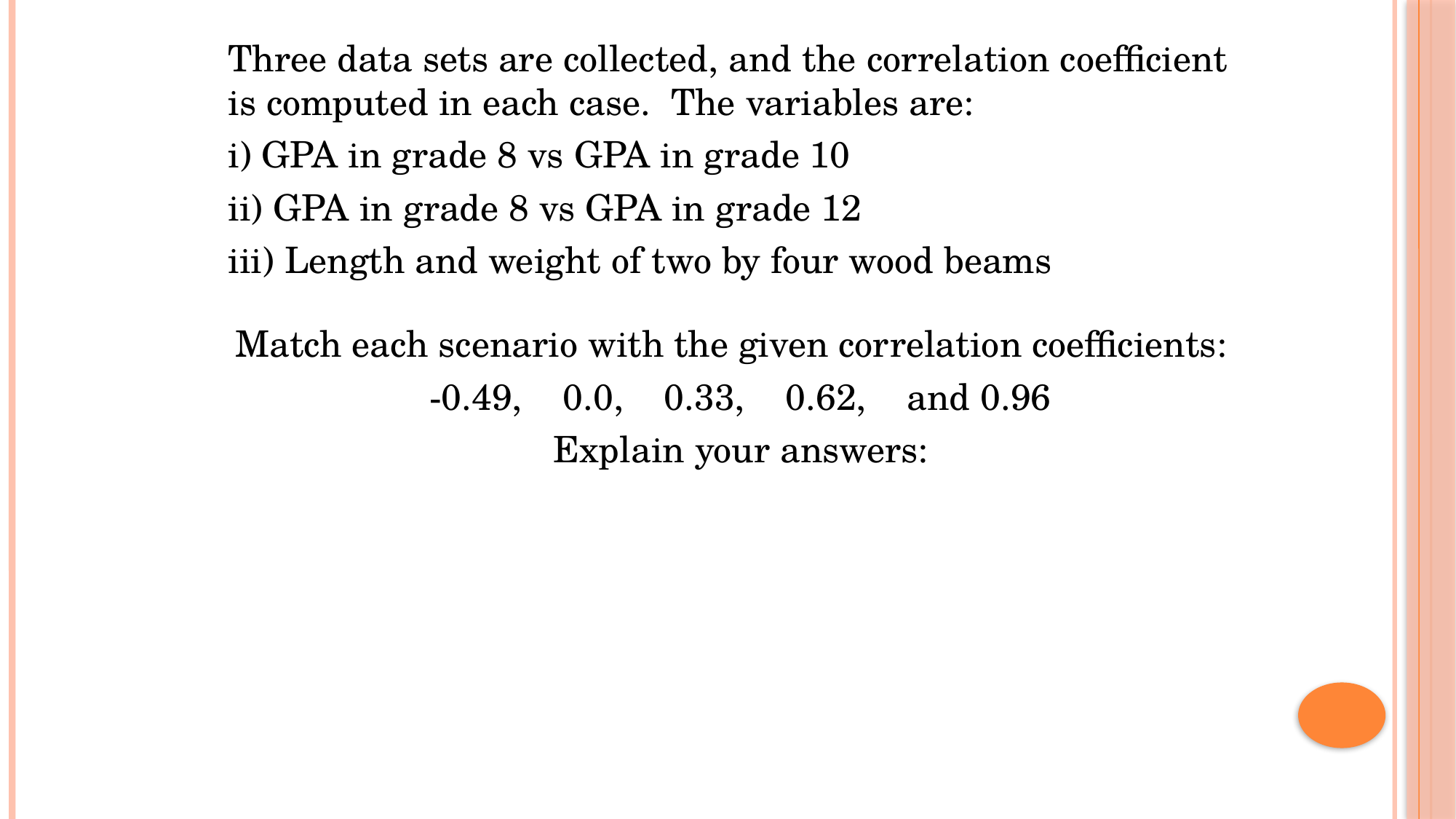

Three data sets are collected, and the correlation coefficient is computed in each case.  The variables are:
i) GPA in grade 8 vs GPA in grade 10
ii) GPA in grade 8 vs GPA in grade 12
iii) Length and weight of two by four wood beams
Match each scenario with the given correlation coefficients:
-0.49,    0.0,    0.33,    0.62,    and 0.96
Explain your answers: